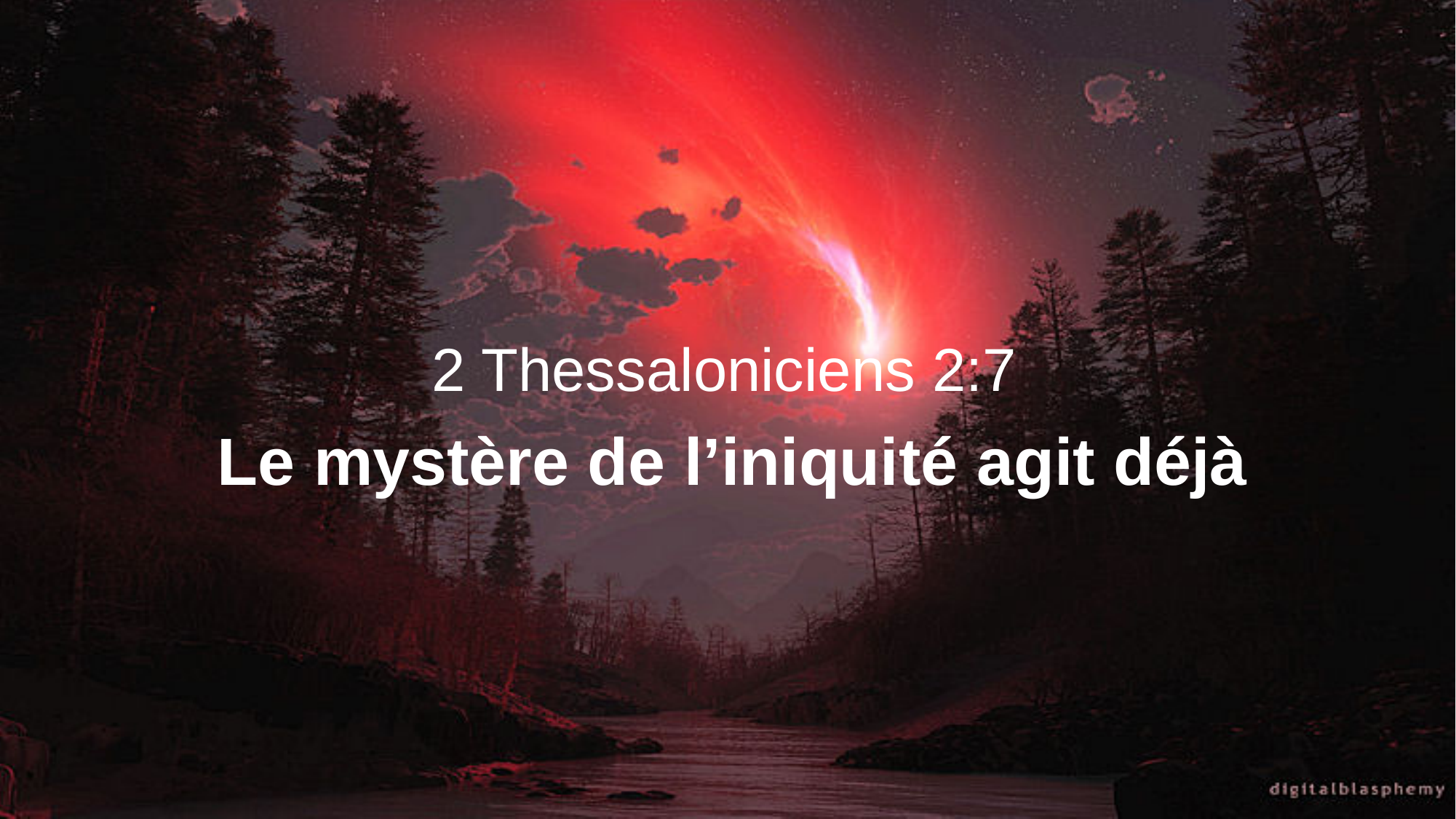

2 Thessaloniciens 2:7

Le mystère de l’iniquité agit déjà